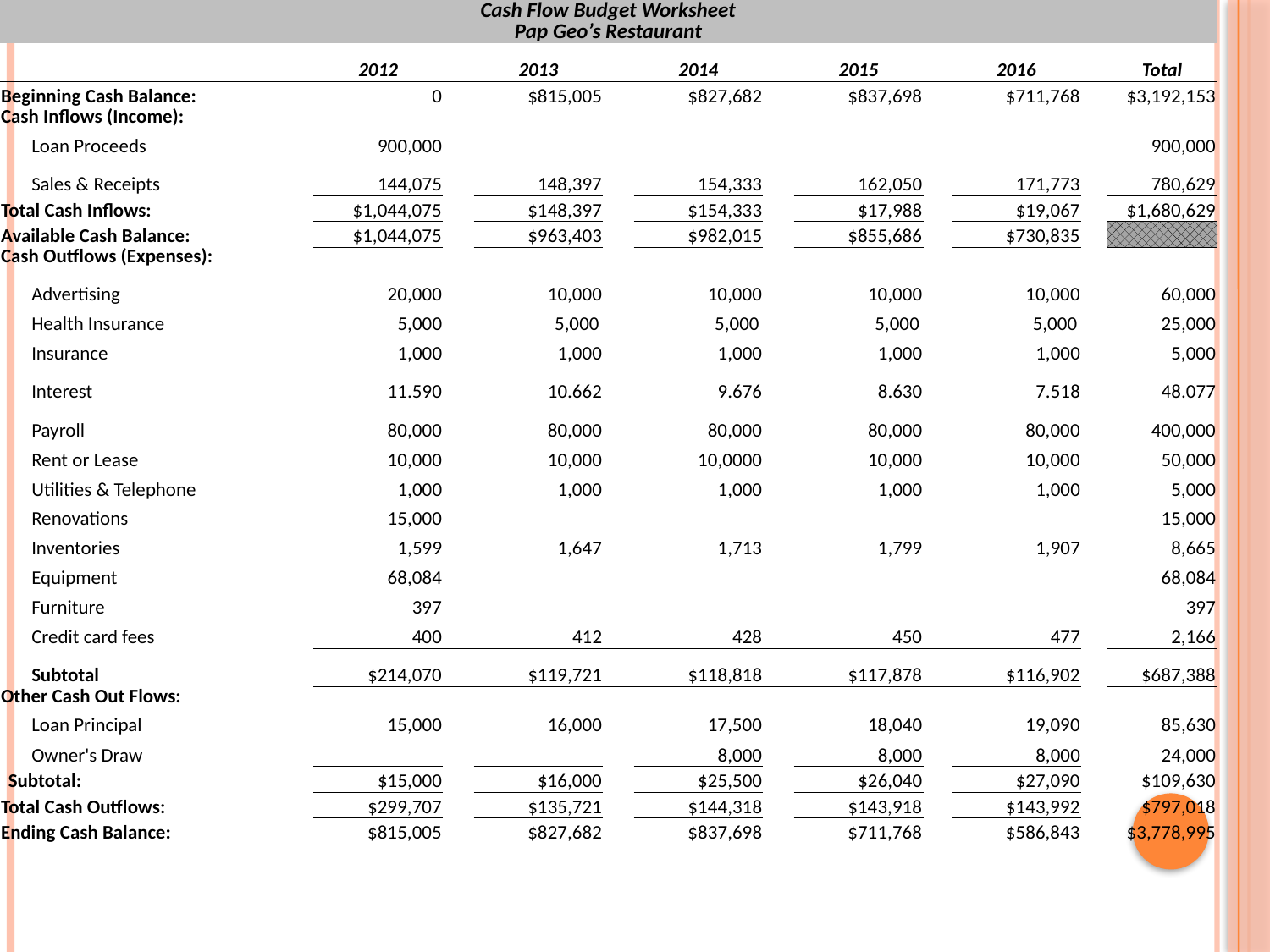

| Cash Flow Budget Worksheet Pap Geo’s Restaurant |  |  |  |  |  |  |  |  |  |  |  |  |
| --- | --- | --- | --- | --- | --- | --- | --- | --- | --- | --- | --- | --- |
|  |  | 2012 |  | 2013 |  | 2014 |  | 2015 |  | 2016 |  | Total |
| Beginning Cash Balance: |  | 0 |  | $815,005 |  | $827,682 |  | $837,698 |  | $711,768 |  | $3,192,153 |
| Cash Inflows (Income): |  |  |  |  |  |  |  |  |  |  |  |  |
|  | Loan Proceeds | 900,000 |  |  |  |  |  |  |  |  |  | 900,000 |
|  | Sales & Receipts | 144,075 |  | 148,397 |  | 154,333 |  | 162,050 |  | 171,773 |  | 780,629 |
| Total Cash Inflows: |  | $1,044,075 |  | $148,397 |  | $154,333 |  | $17,988 |  | $19,067 |  | $1,680,629 |
| Available Cash Balance: |  | $1,044,075 |  | $963,403 |  | $982,015 |  | $855,686 |  | $730,835 |  |  |
| Cash Outflows (Expenses): |  |  |  |  |  |  |  |  |  |  |  |  |
|  | Advertising | 20,000 |  | 10,000 |  | 10,000 |  | 10,000 |  | 10,000 |  | 60,000 |
|  | Health Insurance | 5,000 |  | 5,000 |  | 5,000 |  | 5,000 |  | 5,000 |  | 25,000 |
|  | Insurance | 1,000 |  | 1,000 |  | 1,000 |  | 1,000 |  | 1,000 |  | 5,000 |
|  | Interest | 11.590 |  | 10.662 |  | 9.676 |  | 8.630 |  | 7.518 |  | 48.077 |
|  | Payroll | 80,000 |  | 80,000 |  | 80,000 |  | 80,000 |  | 80,000 |  | 400,000 |
|  | Rent or Lease | 10,000 |  | 10,000 |  | 10,0000 |  | 10,000 |  | 10,000 |  | 50,000 |
|  | Utilities & Telephone | 1,000 |  | 1,000 |  | 1,000 |  | 1,000 |  | 1,000 |  | 5,000 |
|  | Renovations | 15,000 |  |  |  |  |  |  |  |  |  | 15,000 |
|  | Inventories | 1,599 |  | 1,647 |  | 1,713 |  | 1,799 |  | 1,907 |  | 8,665 |
|  | Equipment | 68,084 |  |  |  |  |  |  |  |  |  | 68,084 |
|  | Furniture | 397 |  |  |  |  |  |  |  |  |  | 397 |
|  | Credit card fees | 400 |  | 412 |  | 428 |  | 450 |  | 477 |  | 2,166 |
|  | Subtotal | $214,070 |  | $119,721 |  | $118,818 |  | $117,878 |  | $116,902 |  | $687,388 |
| Other Cash Out Flows: |  |  |  |  |  |  |  |  |  |  |  |  |
|  | Loan Principal | 15,000 |  | 16,000 |  | 17,500 |  | 18,040 |  | 19,090 |  | 85,630 |
|  | Owner's Draw |  |  |  |  | 8,000 |  | 8,000 |  | 8,000 |  | 24,000 |
| Subtotal: |  | $15,000 |  | $16,000 |  | $25,500 |  | $26,040 |  | $27,090 |  | $109,630 |
| Total Cash Outflows: |  | $299,707 |  | $135,721 |  | $144,318 |  | $143,918 |  | $143,992 |  | $797,018 |
| Ending Cash Balance: |  | $815,005 |  | $827,682 |  | $837,698 |  | $711,768 |  | $586,843 |  | $3,778,995 |